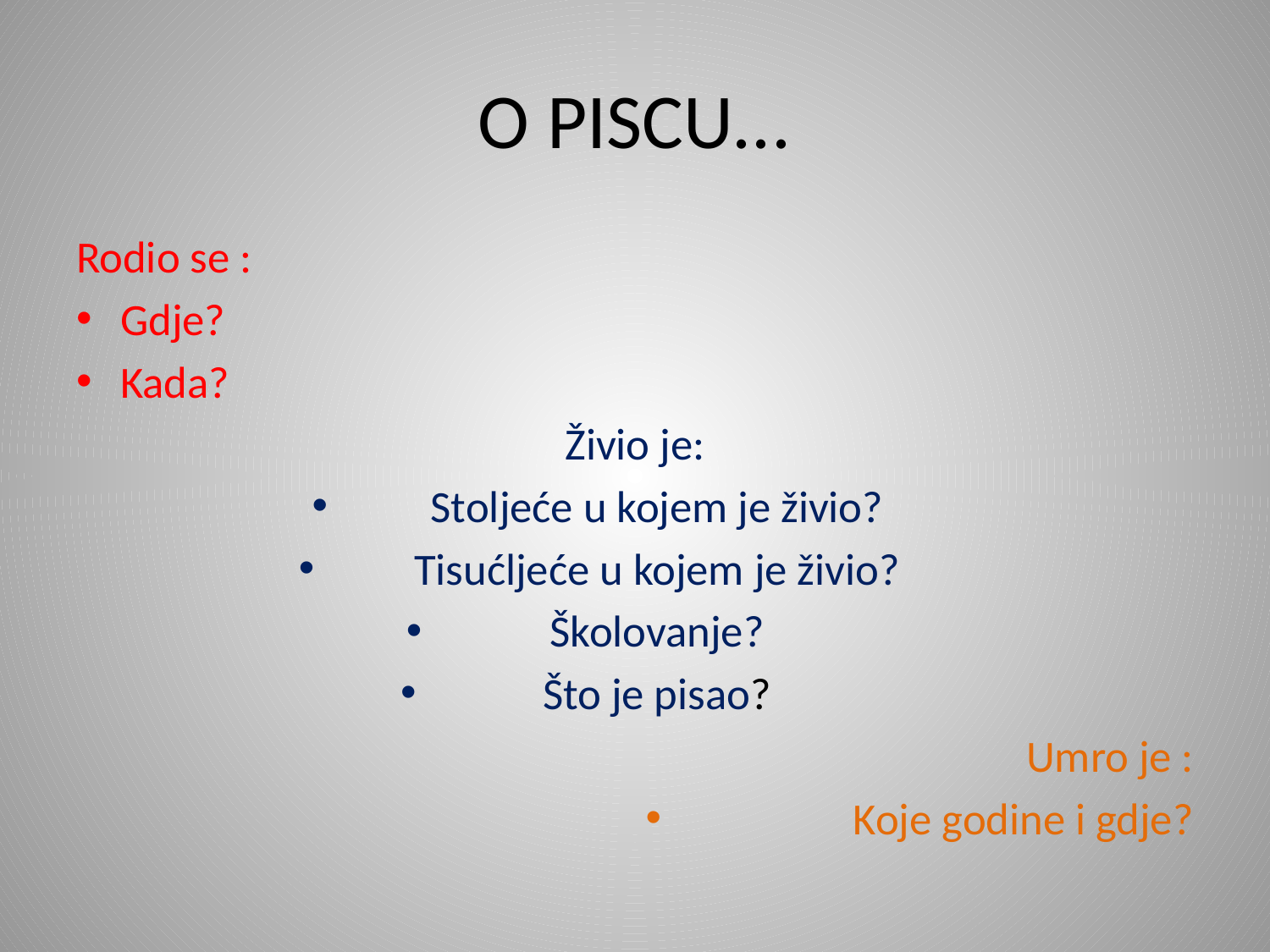

# O PISCU...
Rodio se :
Gdje?
Kada?
Živio je:
Stoljeće u kojem je živio?
Tisućljeće u kojem je živio?
Školovanje?
Što je pisao?
Umro je :
Koje godine i gdje?